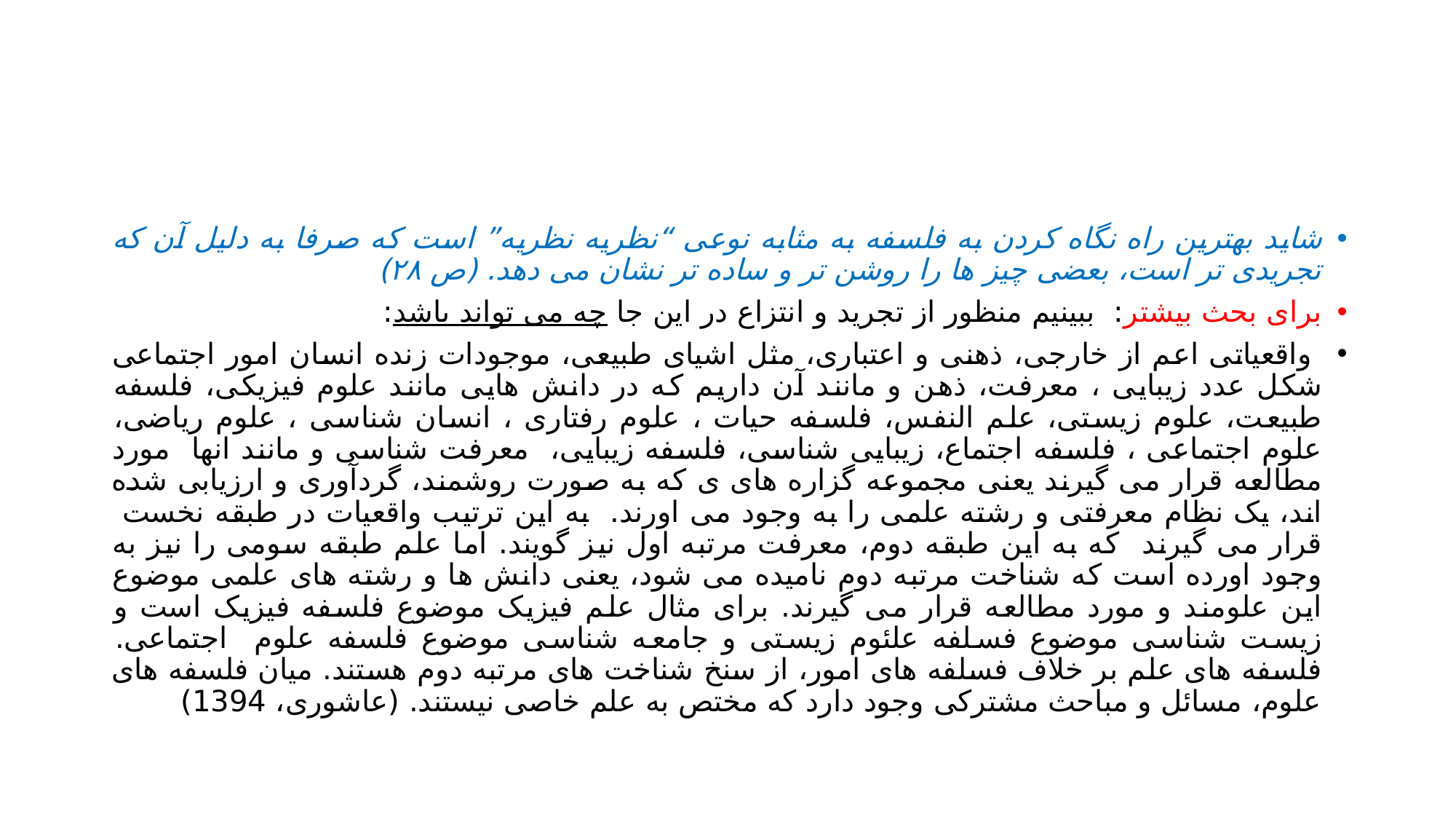

#
شاید بهترین راه نگاه کردن به فلسفه به مثابه نوعی “نظریه نظریه” است که صرفا به دلیل آن که تجریدی تر است، بعضی چیز ها را روشن تر و ساده تر نشان می دهد. (ص ۲۸)
برای بحث بیشتر:  ببینیم منظور از تجرید و انتزاع در این جا چه می تواند باشد:
 واقعیاتی اعم از خارجی، ذهنی و اعتباری، مثل اشیای طبیعی، موجودات زنده انسان امور اجتماعی شکل عدد زیبایی ، معرفت، ذهن و مانند آن داریم که در دانش هایی مانند علوم فیزیکی، فلسفه طبیعت، علوم زیستی، علم النفس، فلسفه حیات ، علوم رفتاری ، انسان شناسی ، علوم ریاضی، علوم اجتماعی ، فلسفه اجتماع، زیبایی شناسی، فلسفه زیبایی،  معرفت شناسی و مانند انها  مورد مطالعه قرار می گیرند یعنی مجموعه گزاره های ی که به صورت روشمند، گردآوری و ارزیابی شده اند، یک نظام معرفتی و رشته علمی را به وجود می اورند.  به این ترتیب واقعیات در طبقه نخست  قرار می گیرند  که به این طبقه دوم، معرفت مرتبه اول نیز گویند. اما علم طبقه سومی را نیز به وجود اورده است که شناخت مرتبه دوم نامیده می شود، یعنی دانش ها و رشته های علمی موضوع این علومند و مورد مطالعه قرار می گیرند. برای مثال علم فیزیک موضوع فلسفه فیزیک است و زیست شناسی موضوع فسلفه علئوم زیستی و جامعه شناسی موضوع فلسفه علوم  اجتماعی. فلسفه های علم بر خلاف فسلفه های امور، از سنخ شناخت های مرتبه دوم هستند. میان فلسفه های علوم، مسائل و مباحث مشترکی وجود دارد که مختص به علم خاصی نیستند. (عاشوری، 1394)